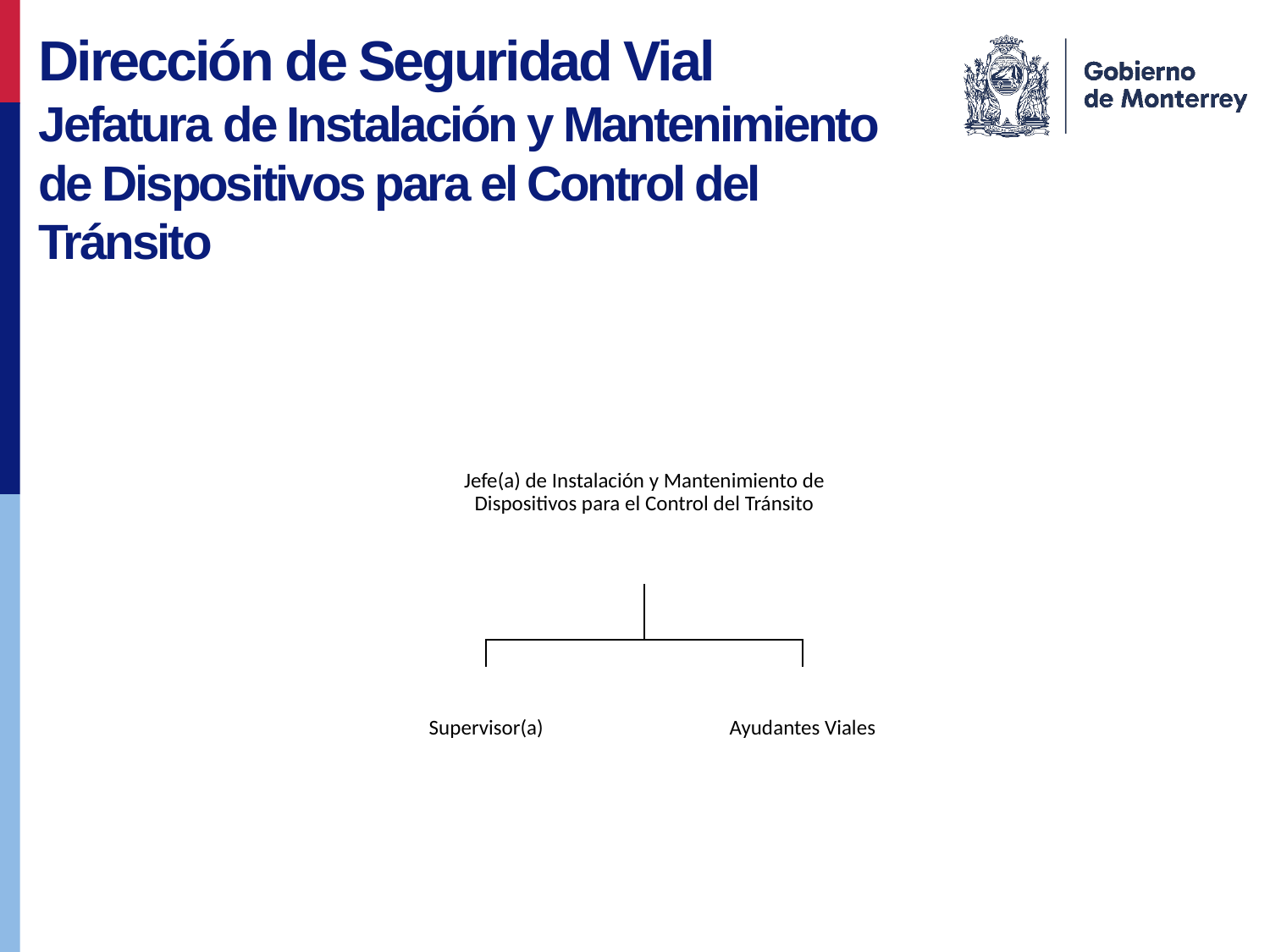

Dirección de Seguridad Vial
Jefatura de Instalación y Mantenimiento de Dispositivos para el Control del Tránsito
Jefe(a) de Instalación y Mantenimiento de Dispositivos para el Control del Tránsito
Supervisor(a)
Ayudantes Viales